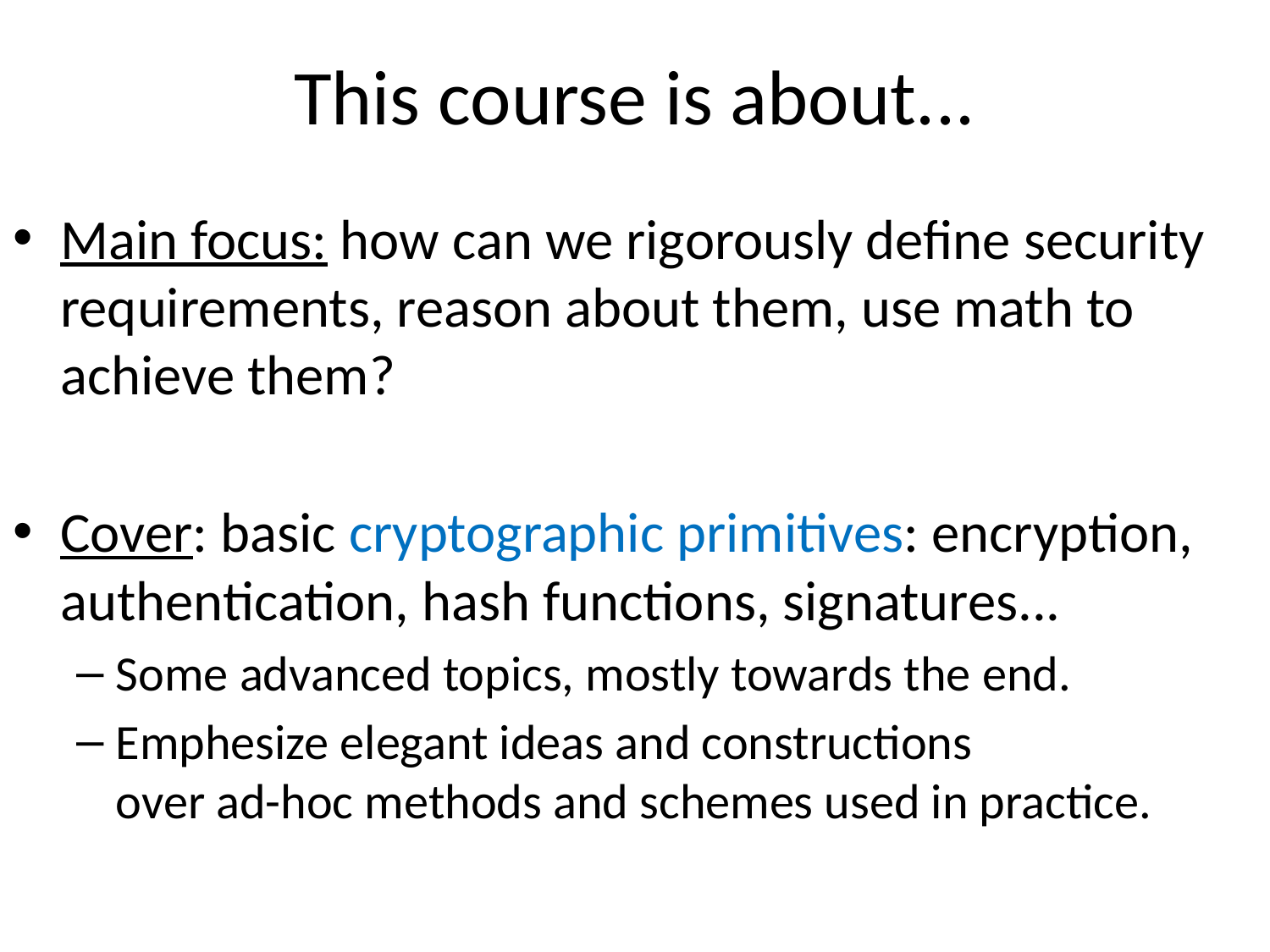

# This course is about...
Main focus: how can we rigorously define security requirements, reason about them, use math to achieve them?

Cover: basic cryptographic primitives: encryption, authentication, hash functions, signatures...
Some advanced topics, mostly towards the end.
Emphesize elegant ideas and constructions                 over ad-hoc methods and schemes used in practice.